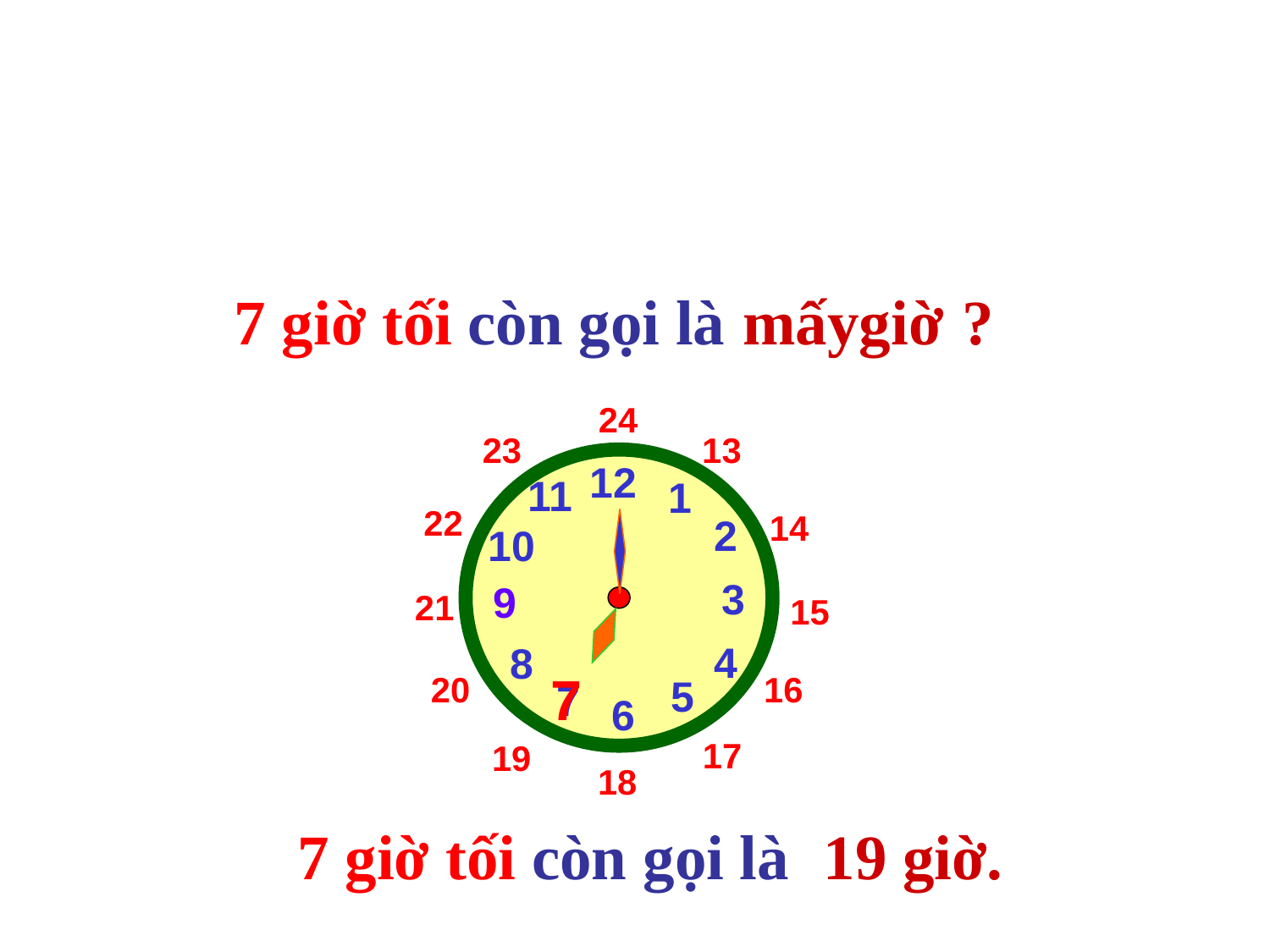

mấygiờ
7 giờ tối
còn gọi là
?
24
23
13
22
14
21
15
16
20
17
19
18

12
11
1
2
10
3
4
8
5
7
6
9

7
19 giờ.
7 giờ tối còn gọi là